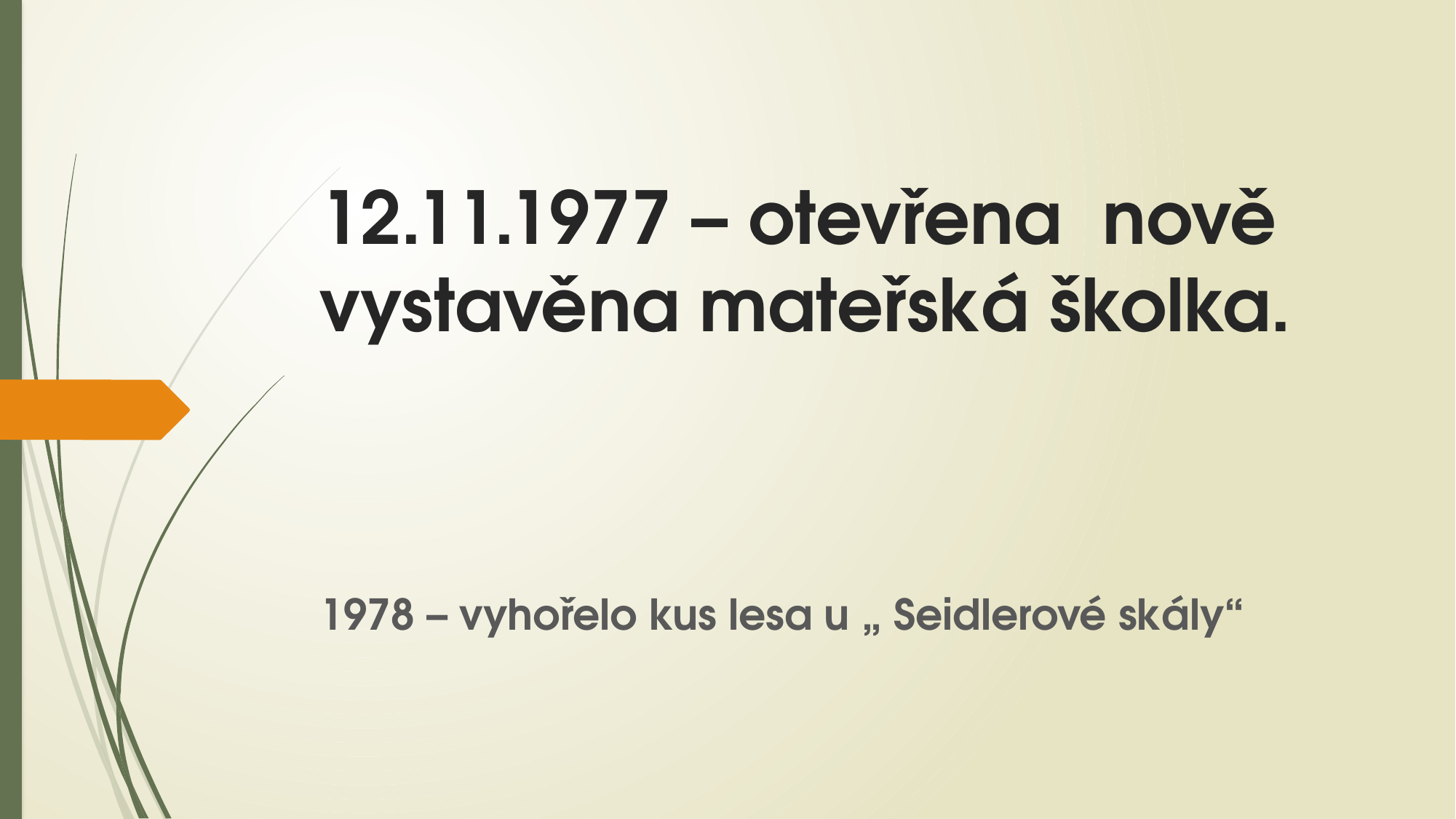

# 12.11.1977 – otevřena  nově vystavěna mateřská školka.
1978 – vyhořelo kus lesa u „ Seidlerové skály“